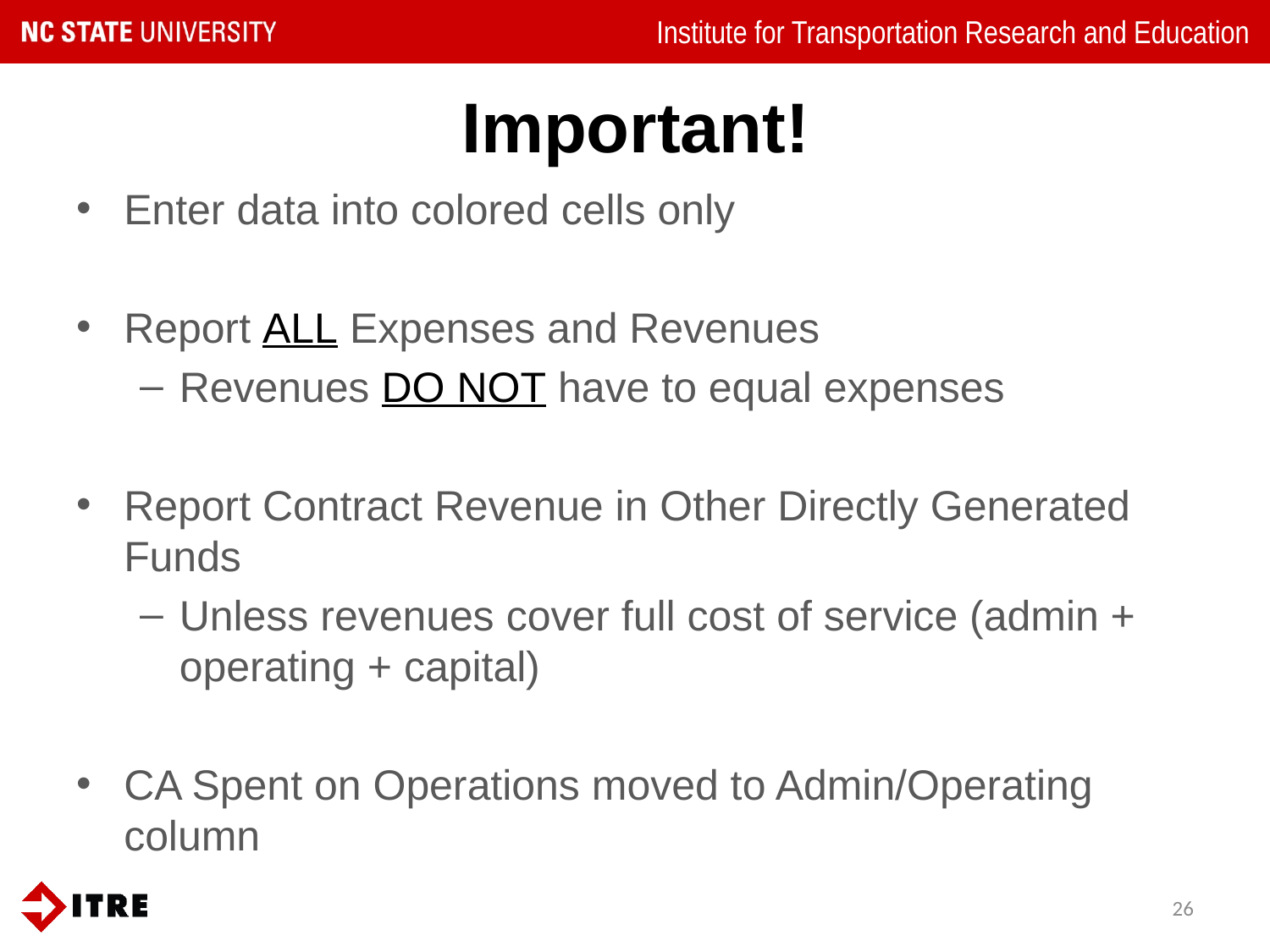

# Important!
Enter data into colored cells only

Report ALL Expenses and Revenues
Revenues DO NOT have to equal expenses

Report Contract Revenue in Other Directly Generated Funds
Unless revenues cover full cost of service (admin + operating + capital)

CA Spent on Operations moved to Admin/Operating column

26